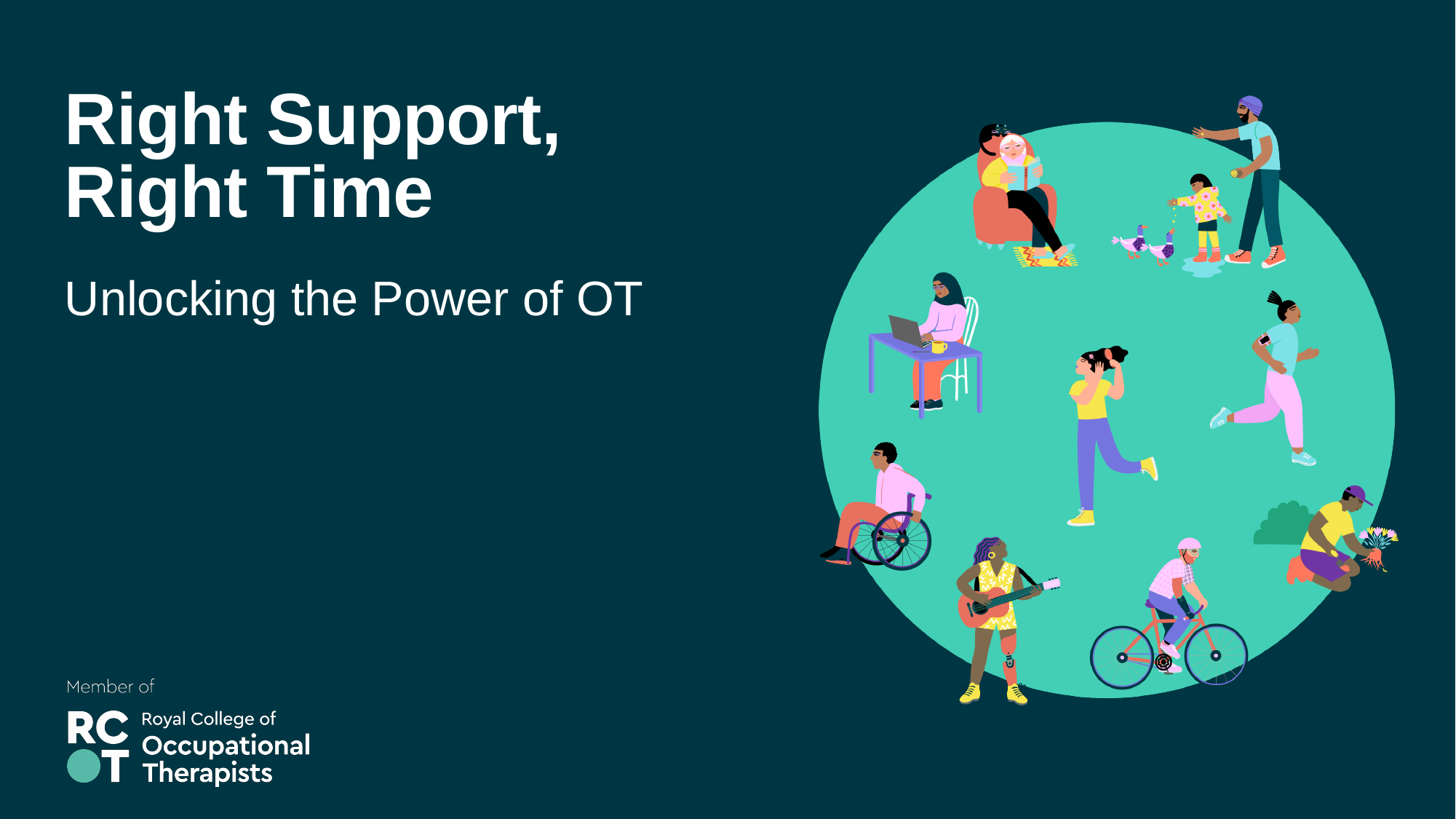

# Right Support, Right Time
Unlocking the Power of OT